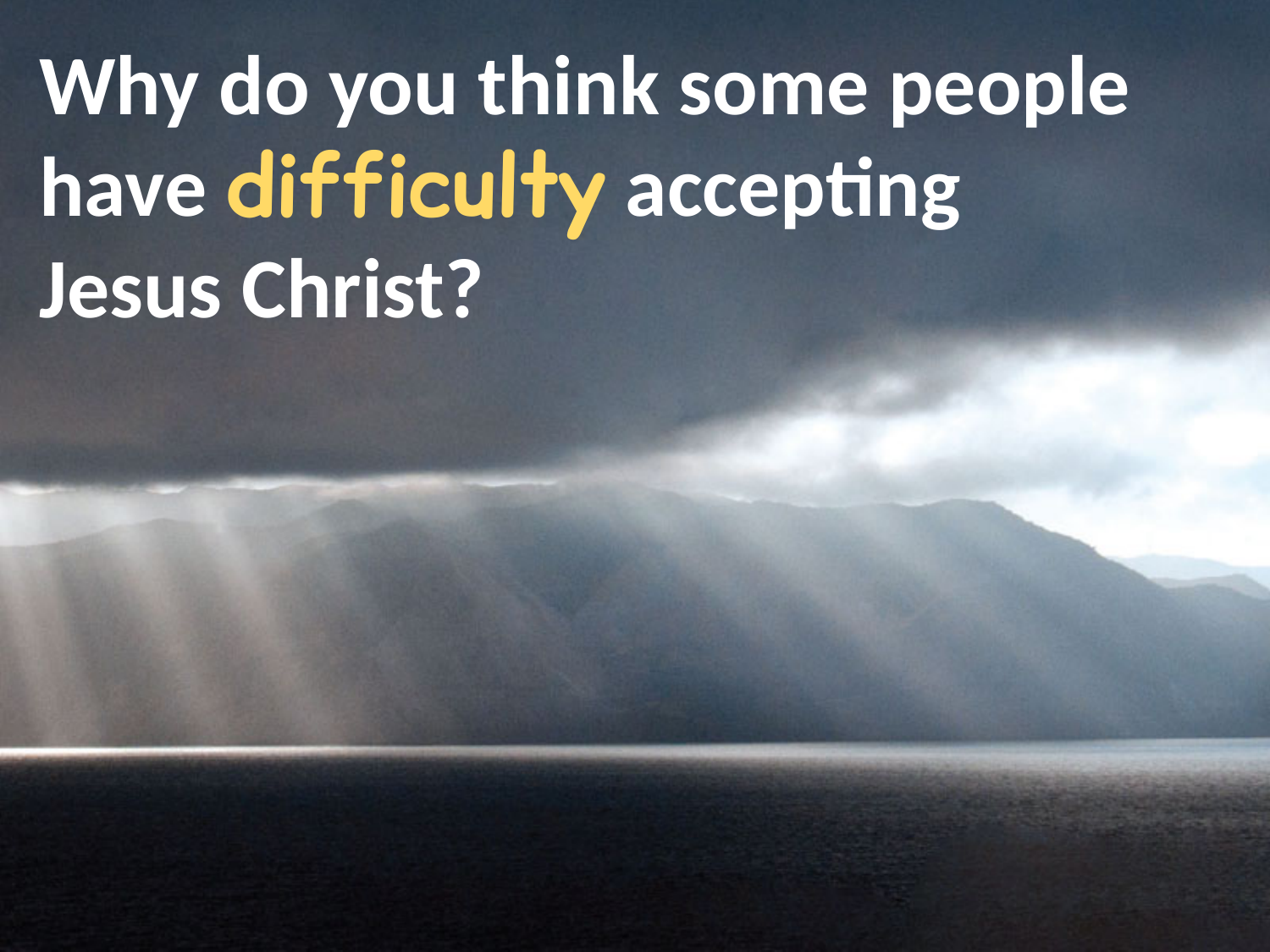

Why do you think some people have difficulty accepting Jesus Christ?